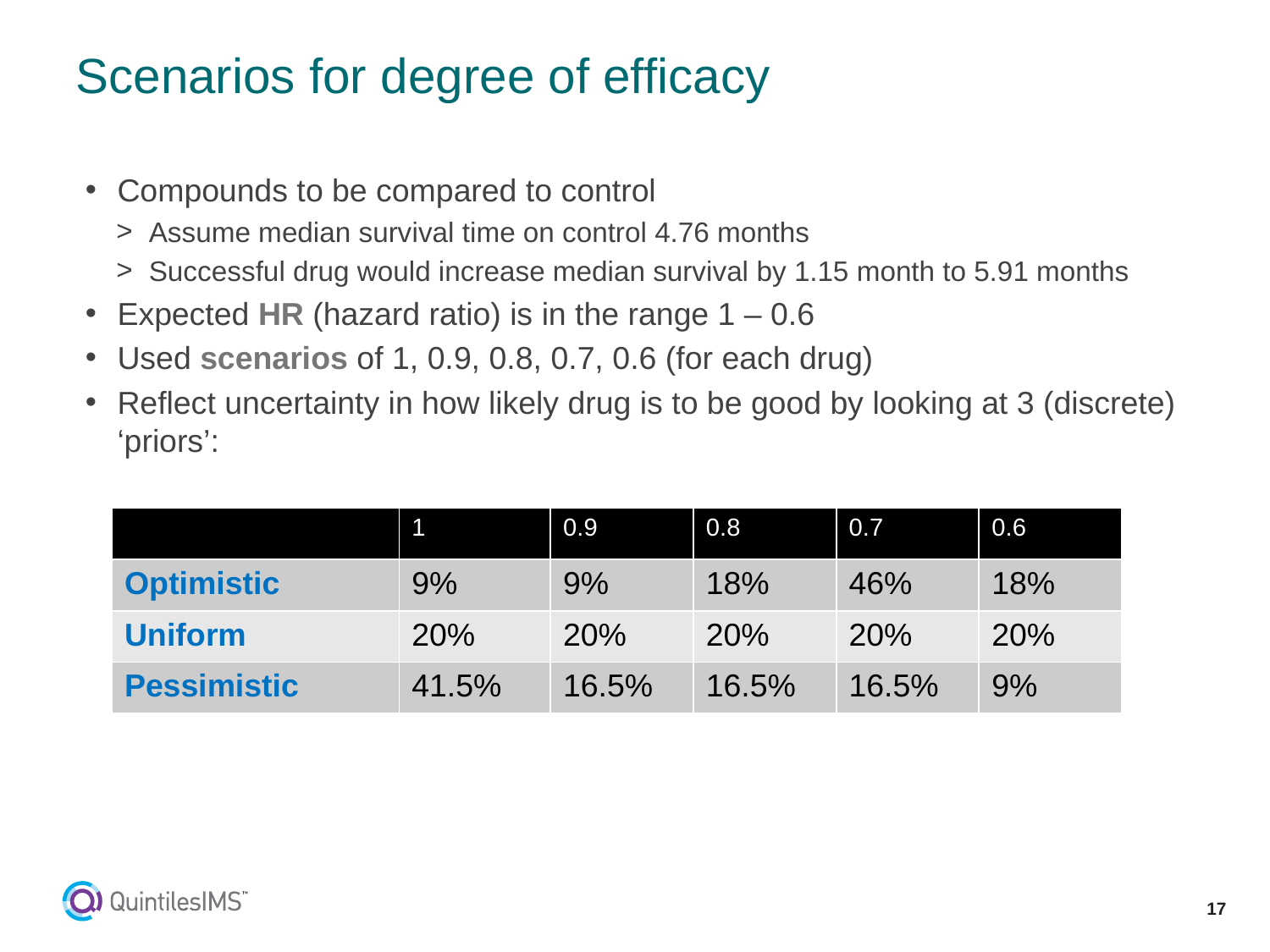

# Scenarios for degree of efficacy
Compounds to be compared to control
Assume median survival time on control 4.76 months
Successful drug would increase median survival by 1.15 month to 5.91 months
Expected HR (hazard ratio) is in the range 1 – 0.6
Used scenarios of 1, 0.9, 0.8, 0.7, 0.6 (for each drug)
Reflect uncertainty in how likely drug is to be good by looking at 3 (discrete) ‘priors’:
|  | 1 | 0.9 | 0.8 | 0.7 | 0.6 |
| --- | --- | --- | --- | --- | --- |
| Optimistic | 9% | 9% | 18% | 46% | 18% |
| Uniform | 20% | 20% | 20% | 20% | 20% |
| Pessimistic | 41.5% | 16.5% | 16.5% | 16.5% | 9% |